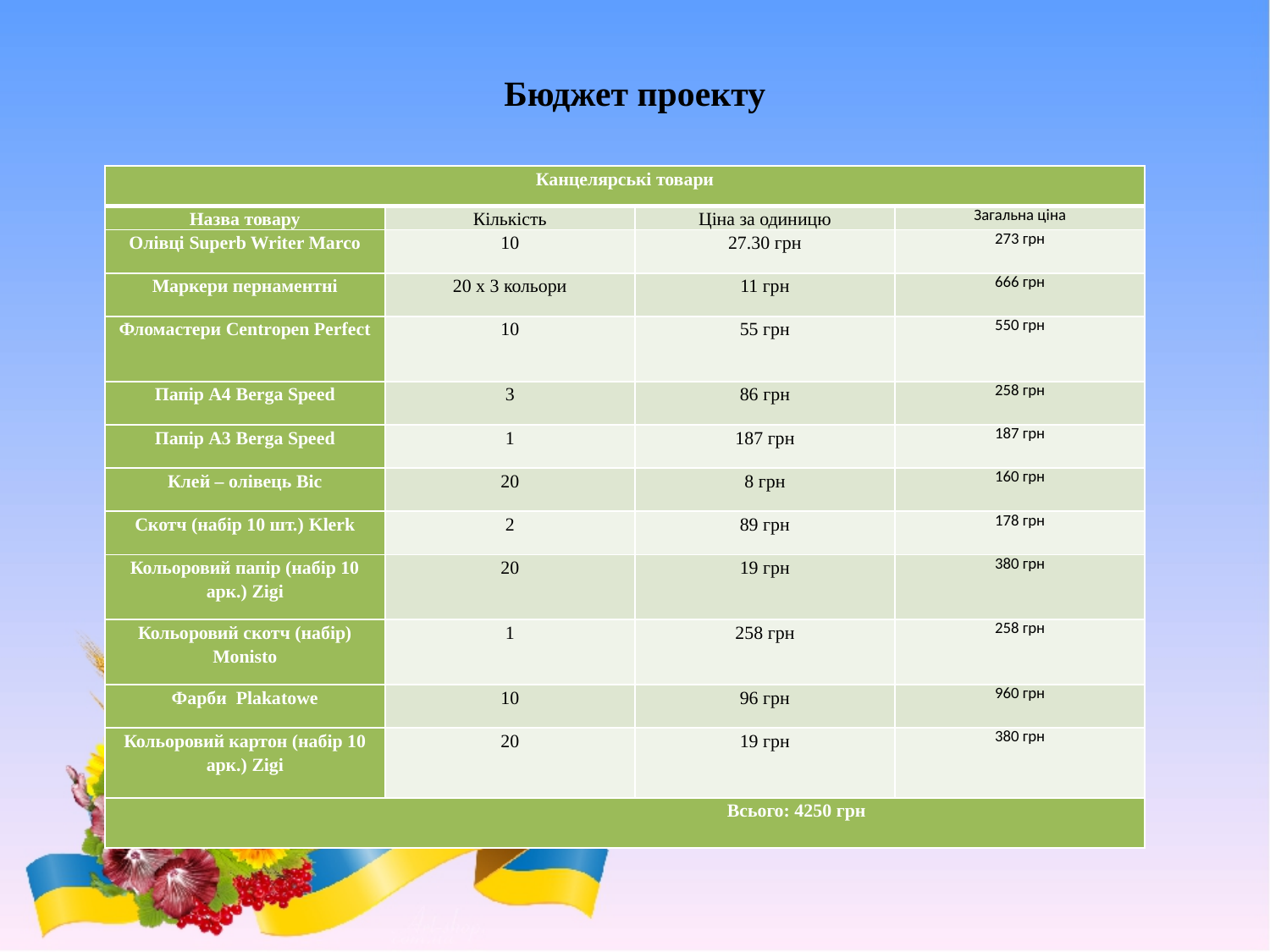

# Бюджет проекту
| Канцелярські товари |  |  |  |
| --- | --- | --- | --- |
| Назва товару | Кількість | Ціна за одиницю | Загальна ціна |
| Олівці Superb Writer Marco | 10 | 27.30 грн | 273 грн |
| Маркери пернаментні | 20 х 3 кольори | 11 грн | 666 грн |
| Фломастери Centropen Perfect | 10 | 55 грн | 550 грн |
| Папір А4 Berga Speed | 3 | 86 грн | 258 грн |
| Папір А3 Berga Speed | 1 | 187 грн | 187 грн |
| Клей – олівець Bic | 20 | 8 грн | 160 грн |
| Скотч (набір 10 шт.) Klerk | 2 | 89 грн | 178 грн |
| Кольоровий папір (набір 10 арк.) Zigi | 20 | 19 грн | 380 грн |
| Кольоровий скотч (набір) Monisto | 1 | 258 грн | 258 грн |
| Фарби Plakatowe | 10 | 96 грн | 960 грн |
| Кольоровий картон (набір 10 арк.) Zigi | 20 | 19 грн | 380 грн |
| Всього: 4250 грн |  |  |  |